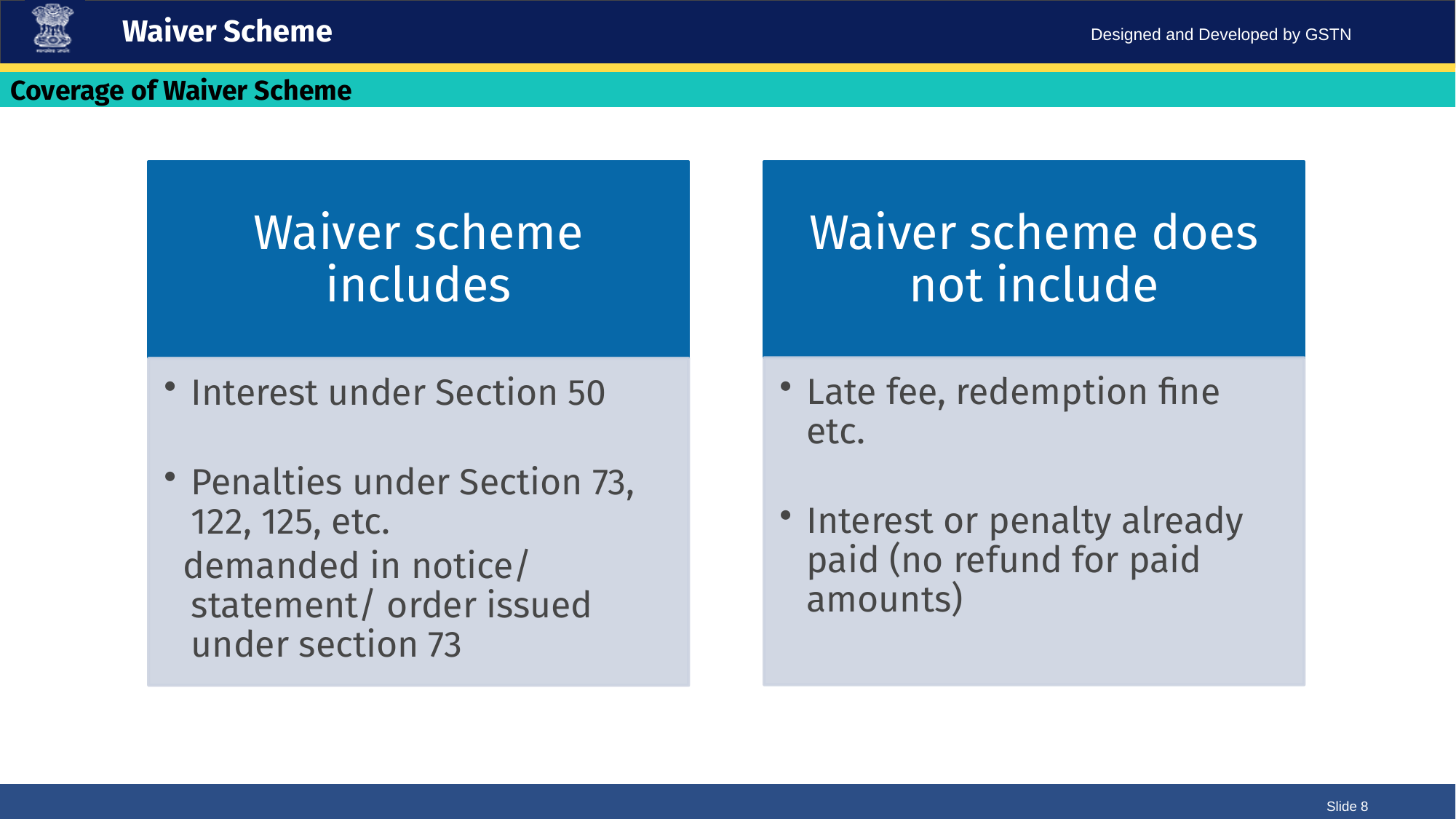

Waiver Scheme
Coverage of Waiver Scheme
Waiver scheme includes
Interest under Section 50

Penalties under Section 73, 122, 125, etc.
  demanded in notice/ statement/ order issued under section 73
Waiver scheme does not include
Late fee, redemption fine etc.

Interest or penalty already paid (no refund for paid amounts)